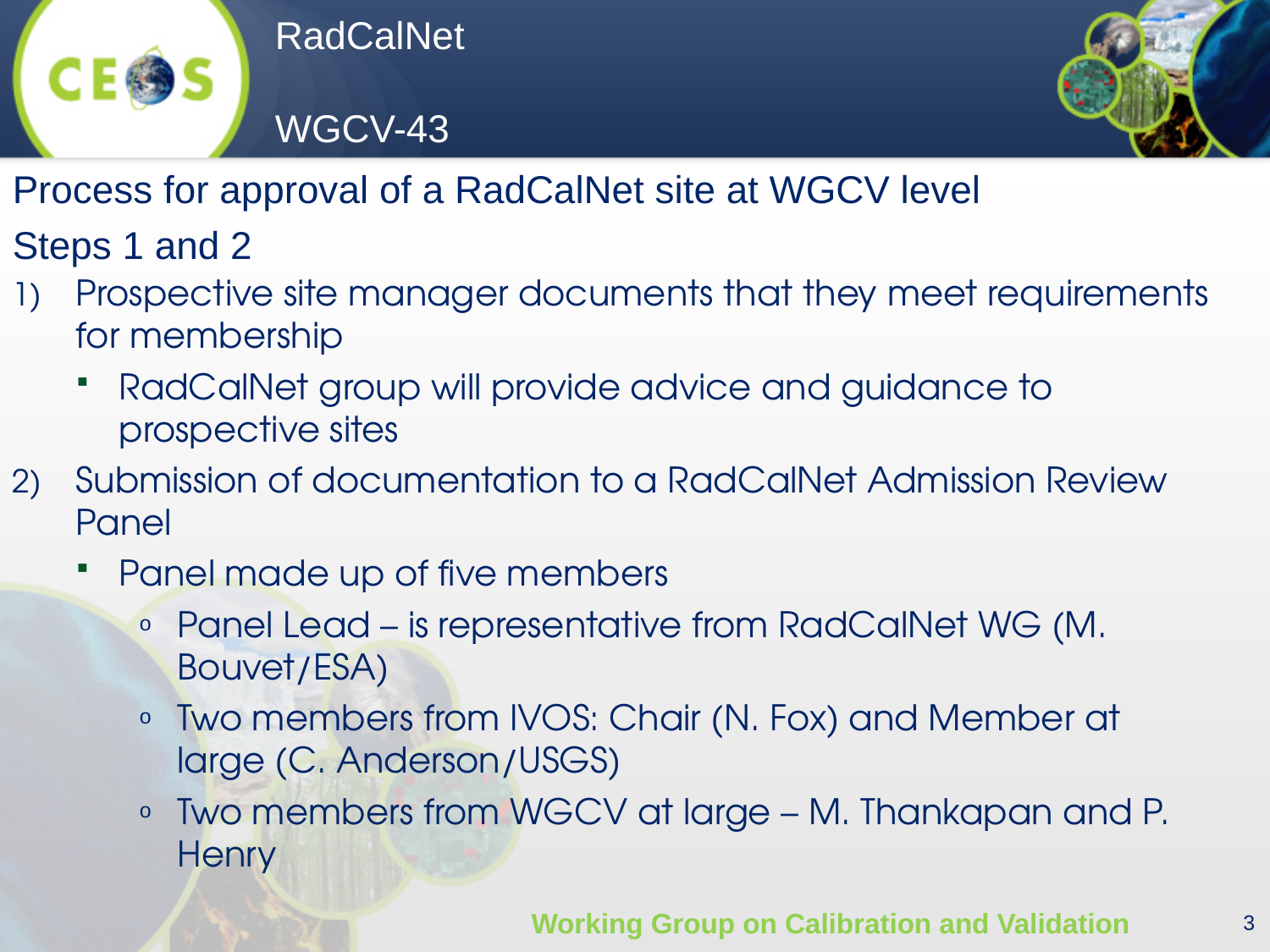

Process for approval of a RadCalNet site at WGCV level
Steps 1 and 2
Prospective site manager documents that they meet requirements for membership
RadCalNet group will provide advice and guidance to prospective sites
Submission of documentation to a RadCalNet Admission Review Panel
Panel made up of five members
Panel Lead – is representative from RadCalNet WG (M. Bouvet/ESA)
Two members from IVOS: Chair (N. Fox) and Member at large (C. Anderson/USGS)
Two members from WGCV at large – M. Thankapan and P. Henry